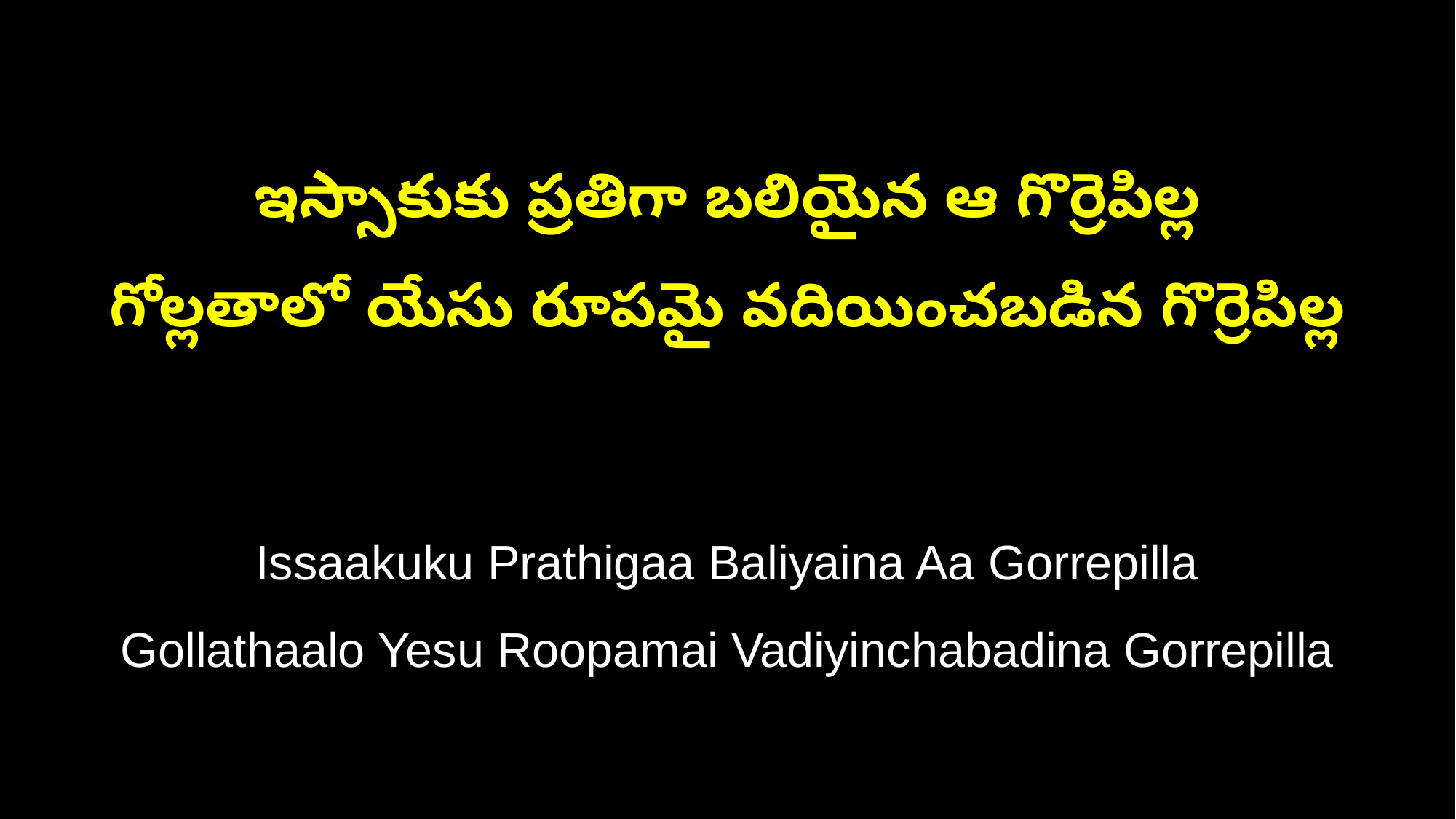

ఇస్సాకుకు ప్రతిగా బలియైన ఆ గొర్రెపిల్ల
గోల్లతాలో యేసు రూపమై వదియించబడిన గొర్రెపిల్ల
Issaakuku Prathigaa Baliyaina Aa Gorrepilla
Gollathaalo Yesu Roopamai Vadiyinchabadina Gorrepilla